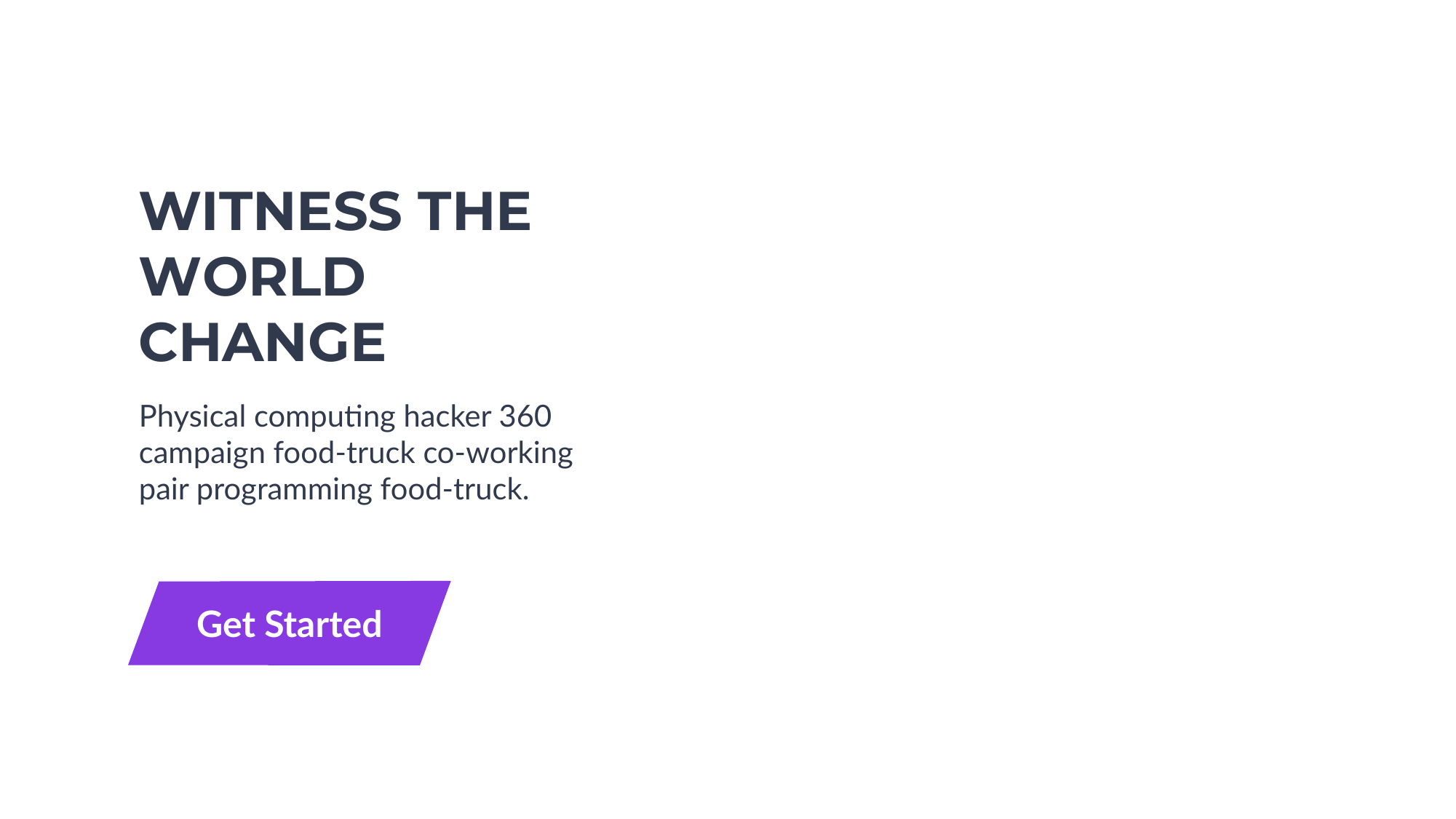

WITNESS THE WORLD CHANGE
Physical computing hacker 360 campaign food-truck co-working pair programming food-truck.

Get Started